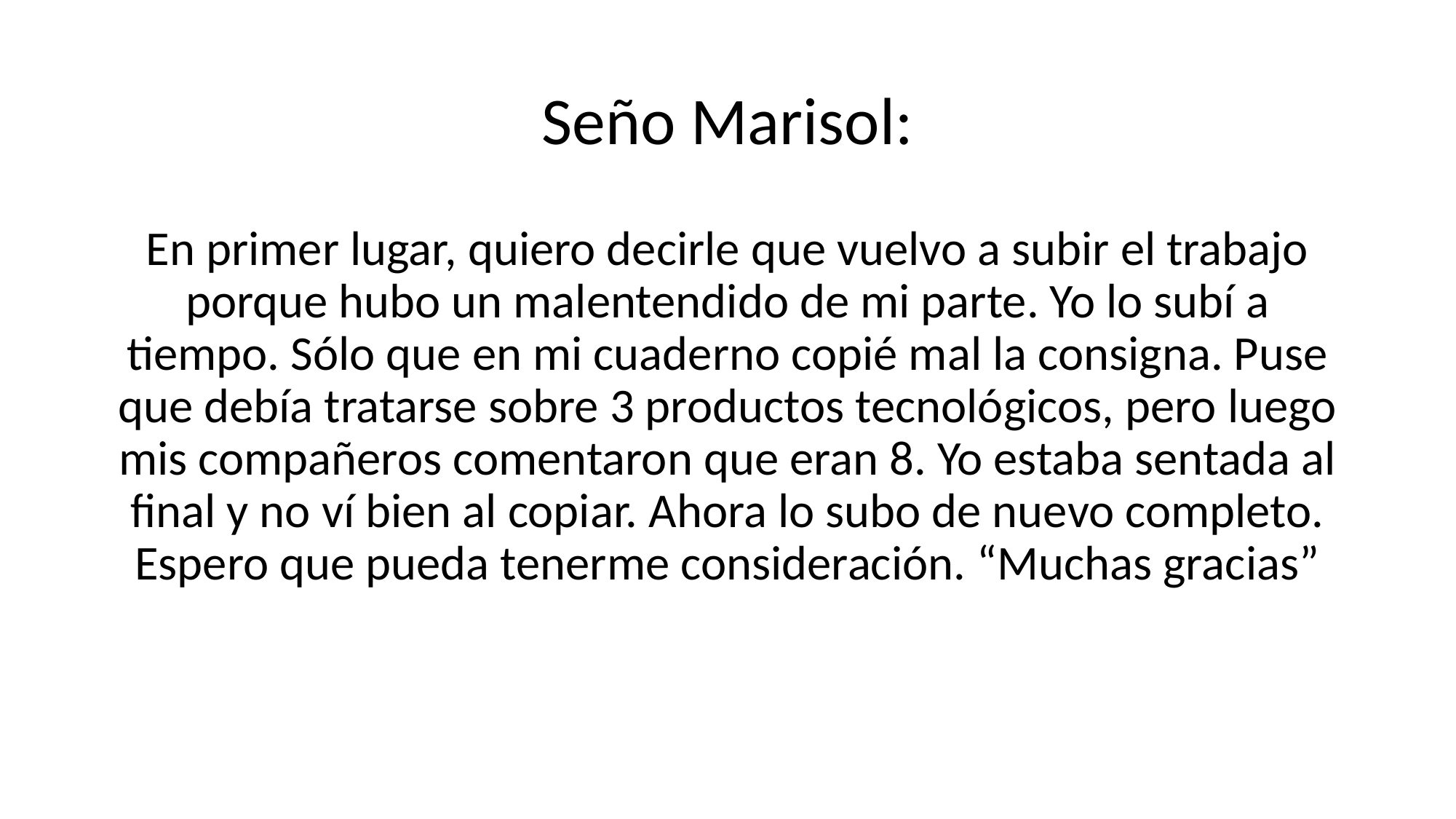

# Seño Marisol:
En primer lugar, quiero decirle que vuelvo a subir el trabajo porque hubo un malentendido de mi parte. Yo lo subí a tiempo. Sólo que en mi cuaderno copié mal la consigna. Puse que debía tratarse sobre 3 productos tecnológicos, pero luego mis compañeros comentaron que eran 8. Yo estaba sentada al final y no ví bien al copiar. Ahora lo subo de nuevo completo. Espero que pueda tenerme consideración. “Muchas gracias”